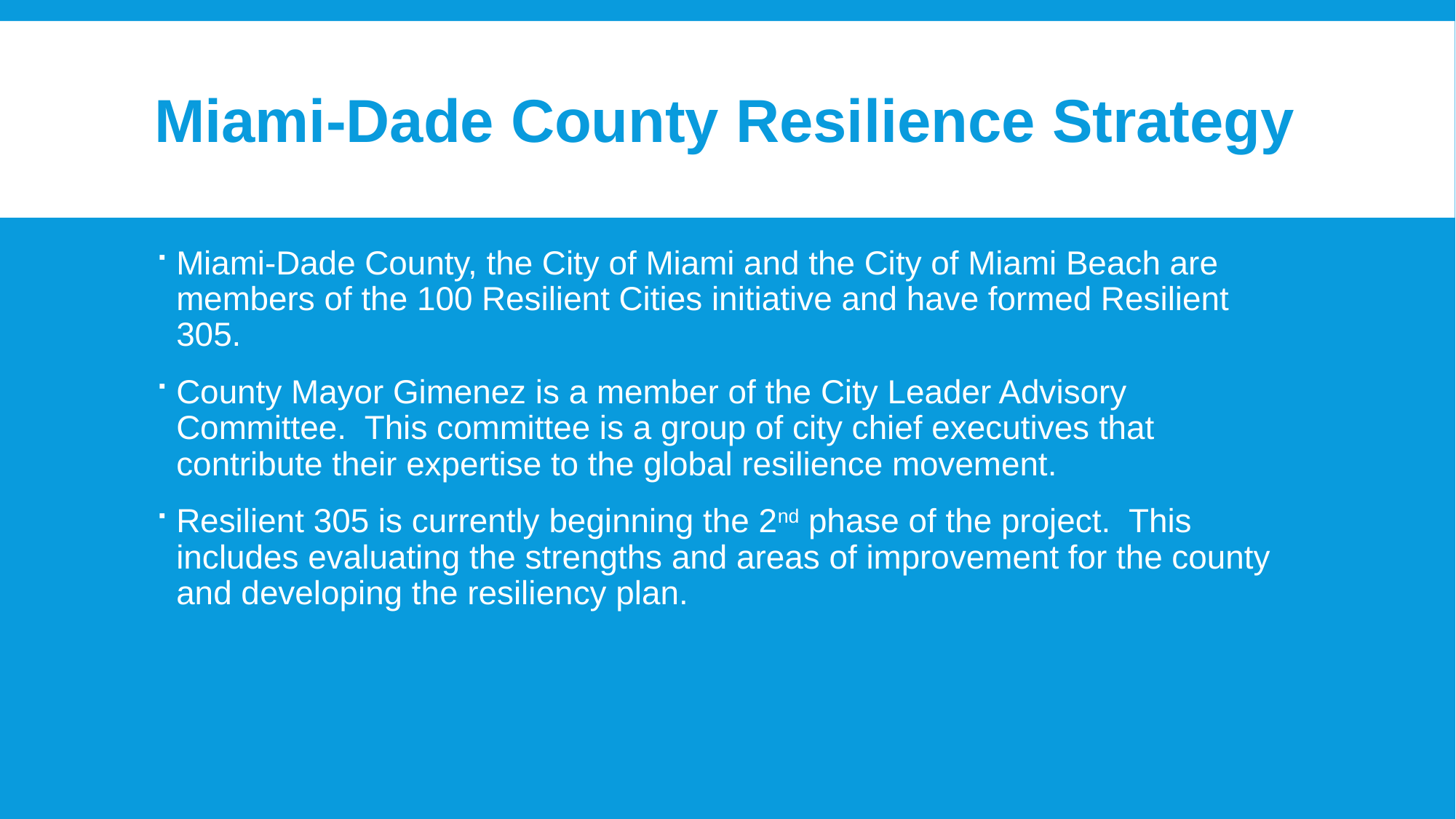

# Miami-Dade County Resilience Strategy
Miami-Dade County, the City of Miami and the City of Miami Beach are members of the 100 Resilient Cities initiative and have formed Resilient 305.
County Mayor Gimenez is a member of the City Leader Advisory Committee.  This committee is a group of city chief executives that contribute their expertise to the global resilience movement.
Resilient 305 is currently beginning the 2nd phase of the project.  This includes evaluating the strengths and areas of improvement for the county and developing the resiliency plan.